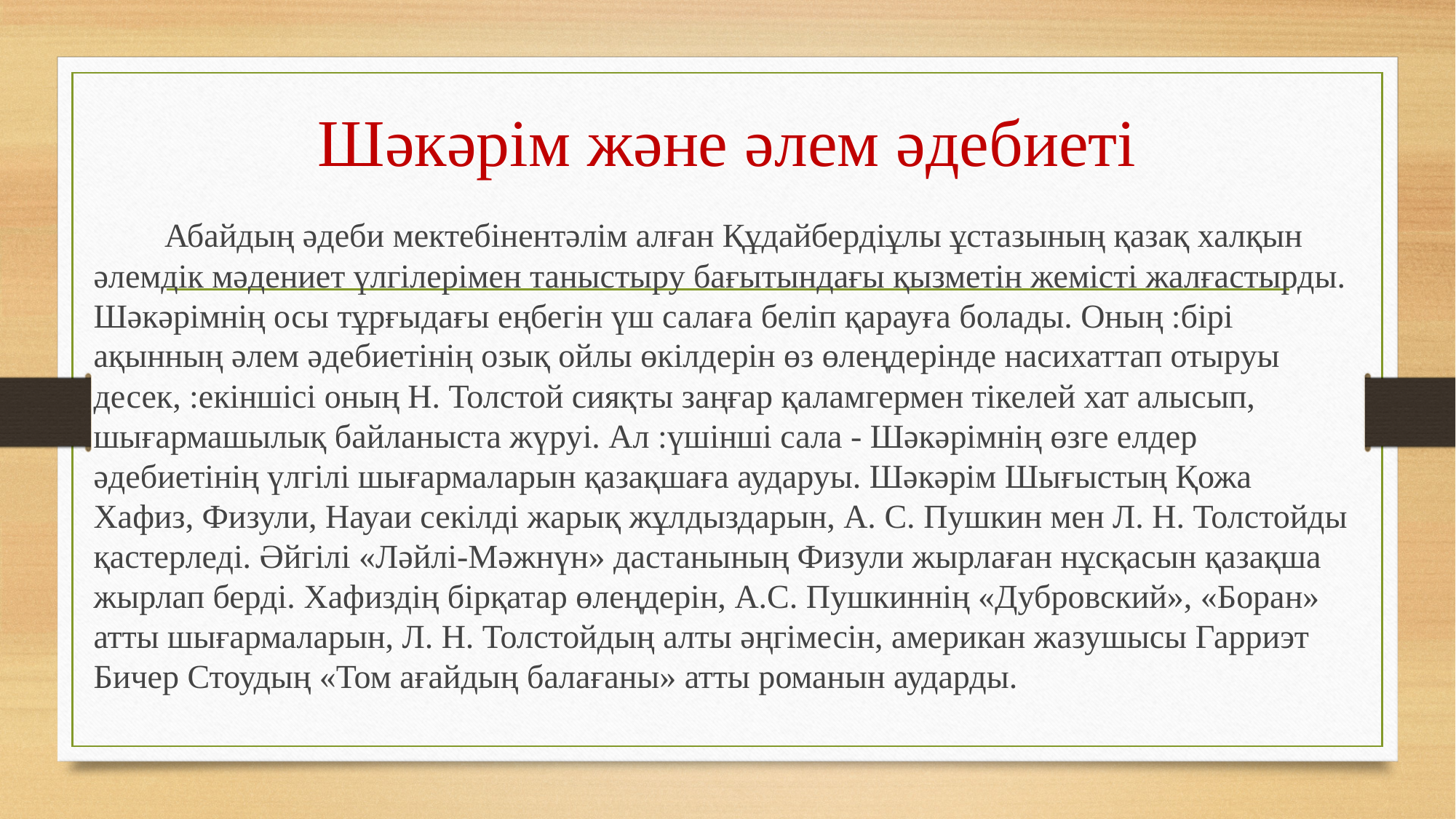

# Шәкәрім және әлем әдебиеті
	Абайдың әдеби мектебінентәлім алған Құдайбердіұлы ұстазының қазақ халқын әлемдік мәдениет үлгілерімен таныстыру бағытындағы қызметін жемісті жалғастырды. Шәкәрімнің осы тұрғыдағы еңбегін үш салаға беліп қарауға болады. Оның :бірі ақынның әлем әдебиетінің озық ойлы өкілдерін өз өлеңдерінде насихаттап отыруы десек, :екіншісі оның Н. Толстой сияқты заңғар қаламгермен тікелей хат алысып, шығармашылық байланыста жүруі. Ал :үшінші сала - Шәкәрімнің өзге елдер әдебиетінің үлгілі шығармаларын қазақшаға аударуы. Шәкәрім Шығыстың Қожа Хафиз, Физули, Науаи секілді жарық жұлдыздарын, А. С. Пушкин мен Л. Н. Толстойды қастерледі. Әйгілі «Ләйлі-Мәжнүн» дастанының Физули жырлаған нұсқасын қазақша жырлап берді. Хафиздің бірқатар өлеңдерін, А.С. Пушкиннің «Дубровский», «Боран» атты шығармаларын, Л. Н. Толстойдың алты әңгімесін, американ жазушысы Гарриэт Бичер Стоудың «Том ағайдың балағаны» атты романын аударды.